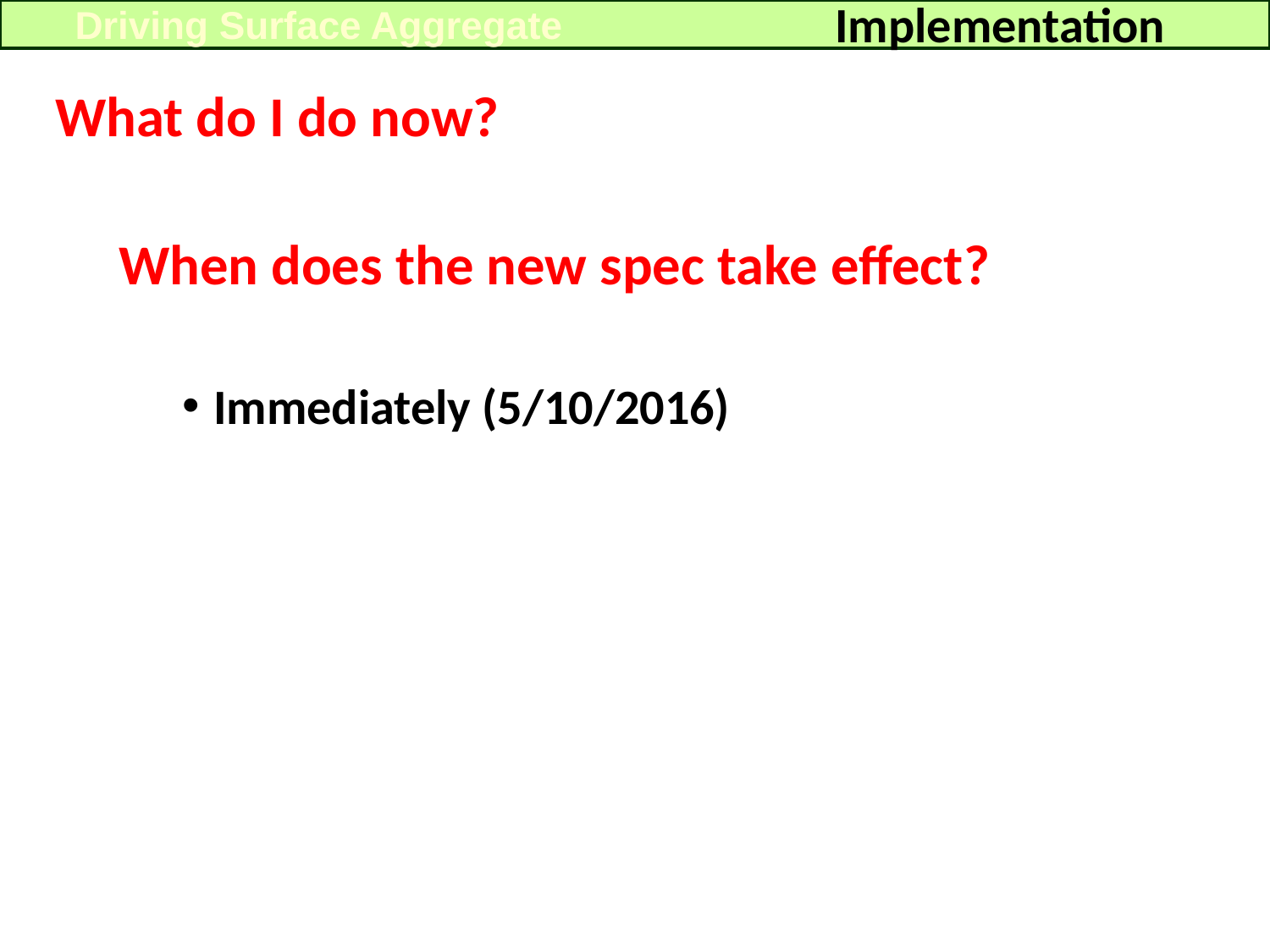

Implementation
Driving Surface Aggregate

What do I do now?

When does the new spec take effect?

Immediately (5/10/2016)